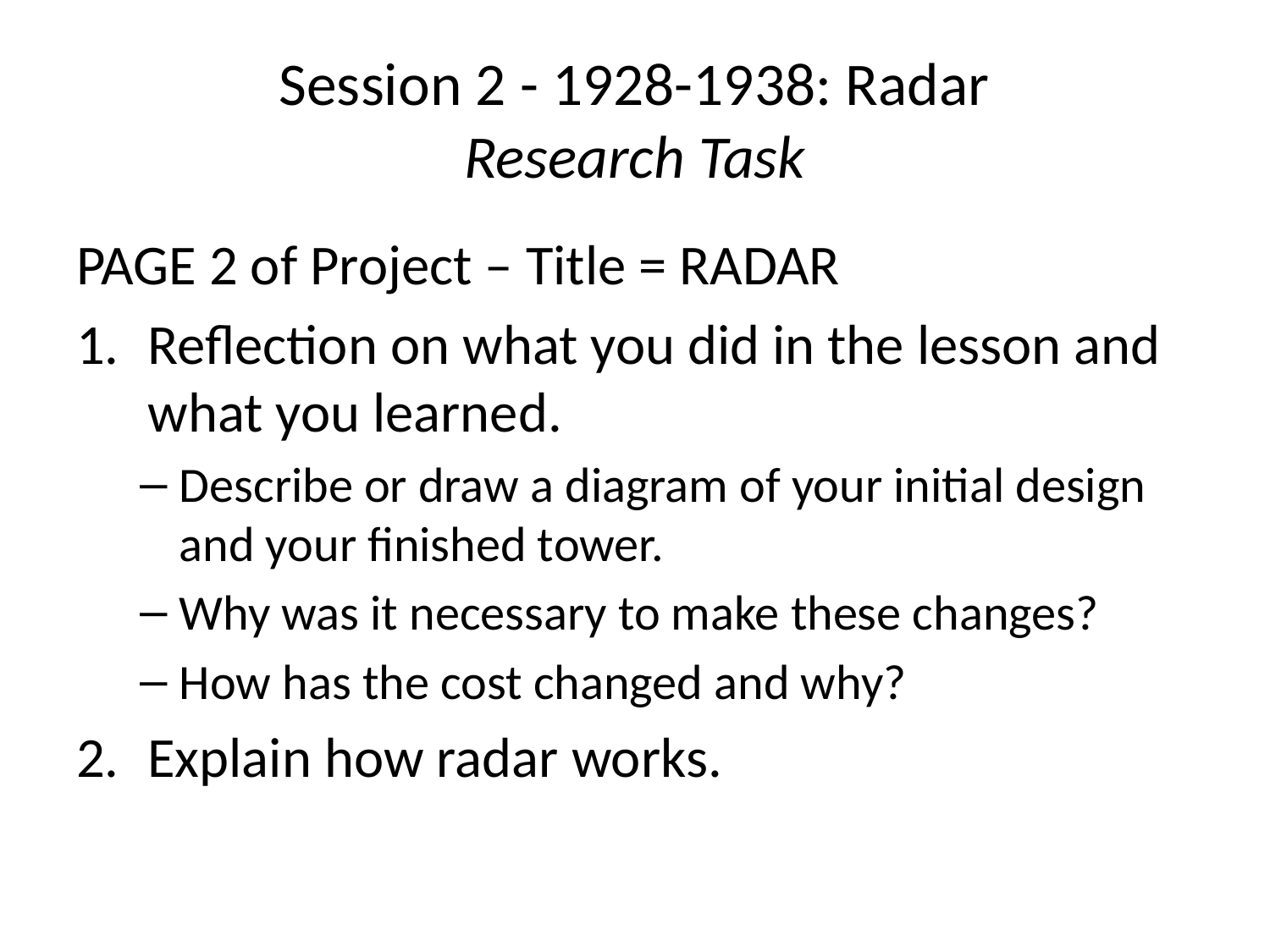

# Session 2 - 1928-1938: Radar Research Task
PAGE 2 of Project – Title = RADAR
Reflection on what you did in the lesson and what you learned.
Describe or draw a diagram of your initial design and your finished tower.
Why was it necessary to make these changes?
How has the cost changed and why?
Explain how radar works.